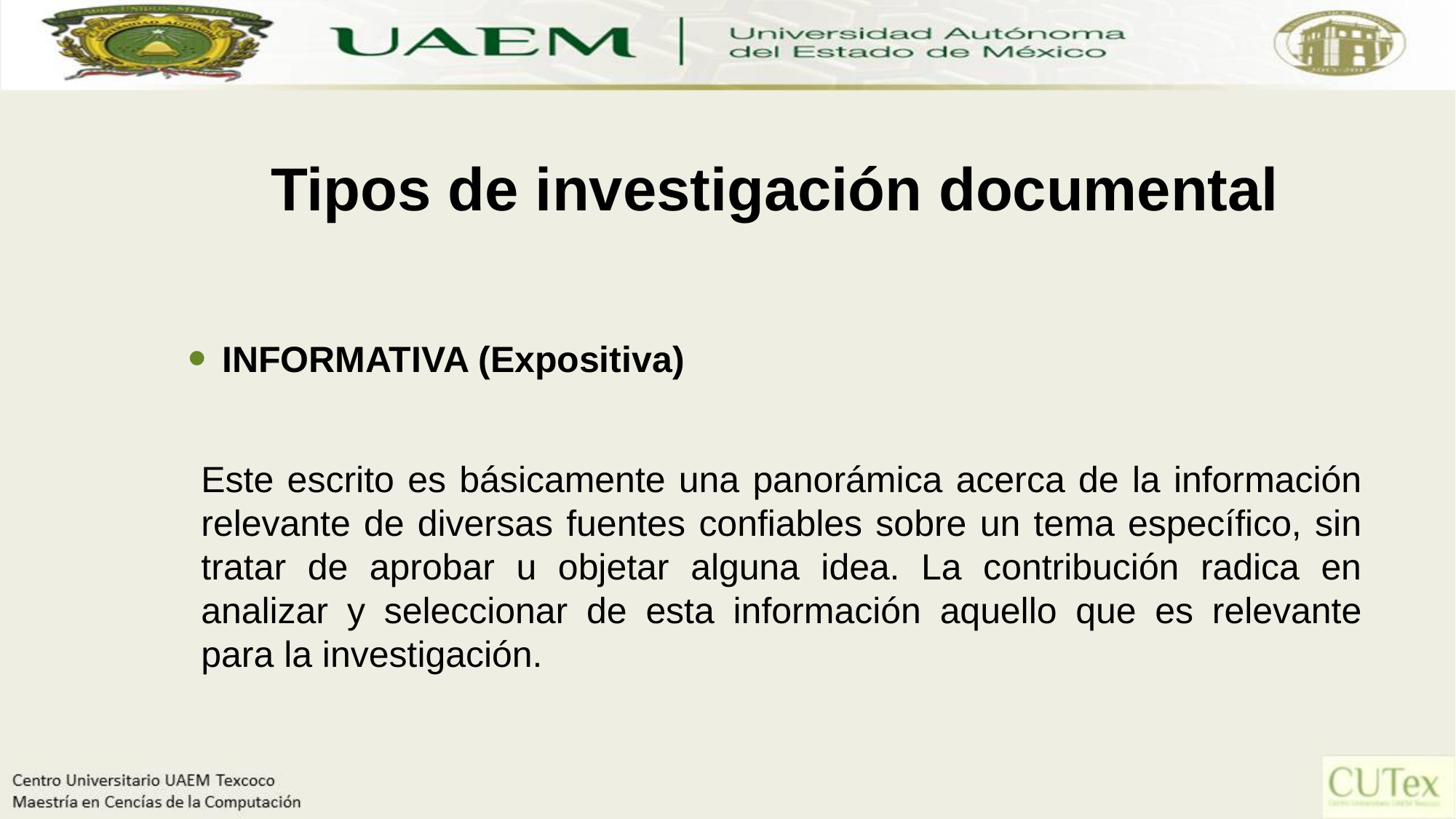

# Tipos de investigación documental
INFORMATIVA (Expositiva)

Este escrito es básicamente una panorámica acerca de la información relevante de diversas fuentes confiables sobre un tema específico, sin tratar de aprobar u objetar alguna idea. La contribución radica en analizar y seleccionar de esta información aquello que es relevante para la investigación.
16